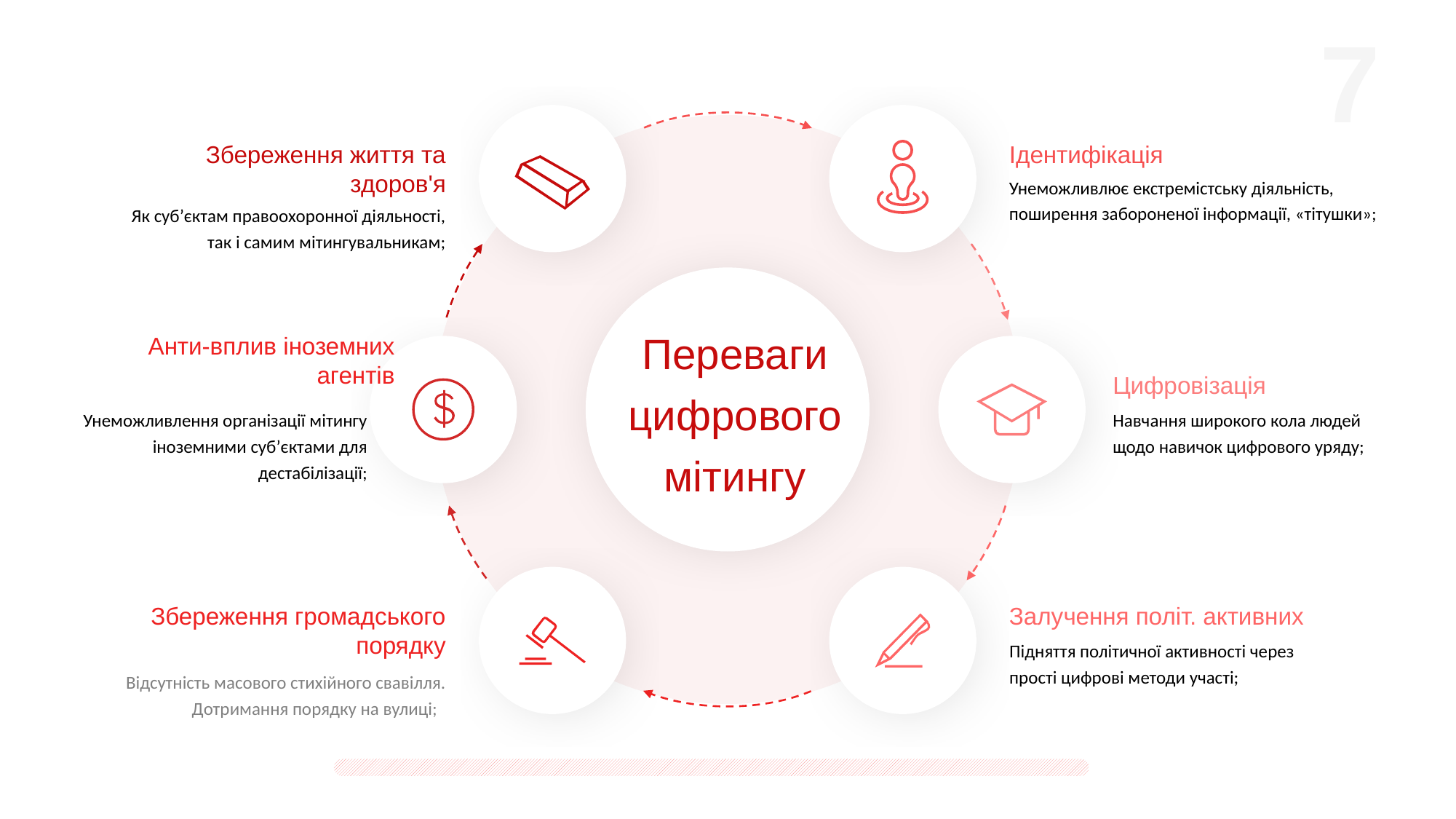

Збереження життя та здоров'я
Як суб’єктам правоохоронної діяльності, так і самим мітингувальникам;
Ідентифікація
Унеможливлює екстремістську діяльність, поширення забороненої інформації, «тітушки»;

Переваги
цифрового мітингу
Анти-вплив іноземних агентів

Унеможливлення організації мітингу іноземними суб’єктами для дестабілізації;
Цифровізація
Навчання широкого кола людей щодо навичок цифрового уряду;

Збереження громадського порядку
Відсутність масового стихійного свавілля. Дотримання порядку на вулиці;
Залучення політ. активних
Підняття політичної активності через прості цифрові методи участі;